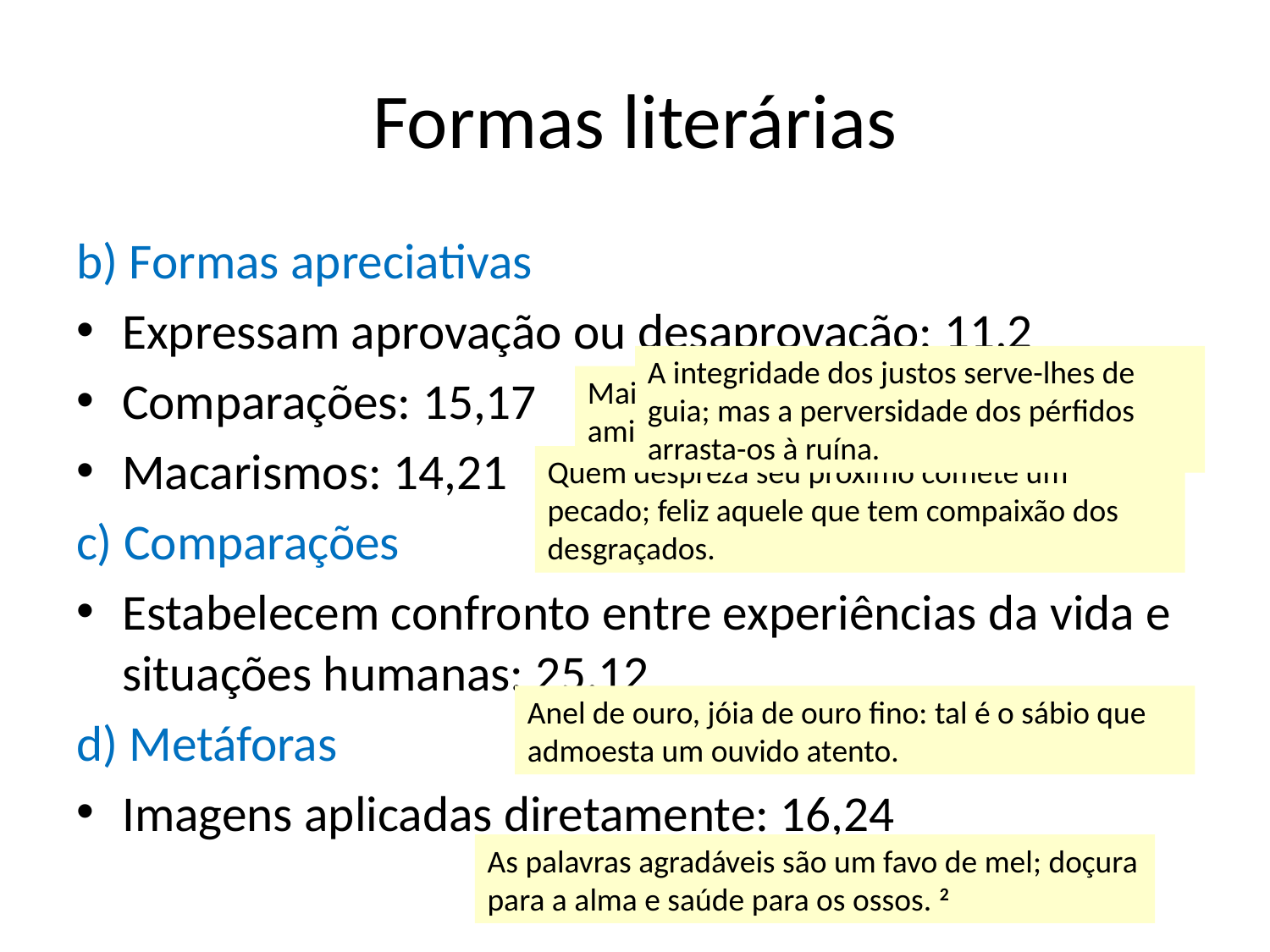

# Formas literárias
b) Formas apreciativas
Expressam aprovação ou desaprovação: 11,2
Comparações: 15,17
Macarismos: 14,21
c) Comparações
Estabelecem confronto entre experiências da vida e situações humanas: 25,12
d) Metáforas
Imagens aplicadas diretamente: 16,24

A integridade dos justos serve-lhes de guia; mas a perversidade dos pérfidos arrasta-os à ruína.
Mais vale um prato de legume com amizade que um boi cevado com ódio.
Quem despreza seu próximo comete um pecado; feliz aquele que tem compaixão dos desgraçados.
Anel de ouro, jóia de ouro fino: tal é o sábio que admoesta um ouvido atento.
As palavras agradáveis são um favo de mel; doçura para a alma e saúde para os ossos. 2